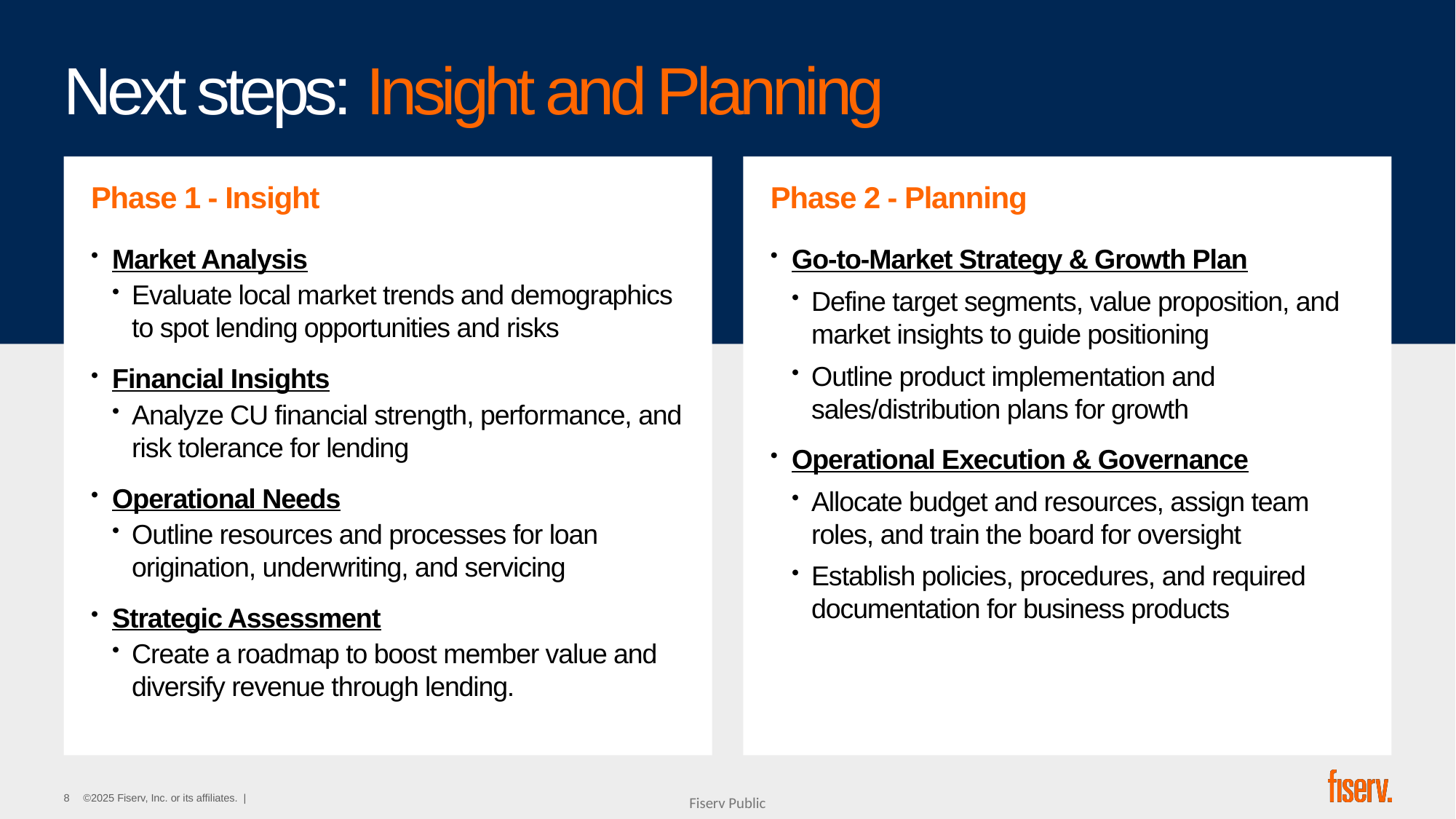

# Next steps: Insight and Planning
Phase 1 - Insight
Market Analysis
Evaluate local market trends and demographics to spot lending opportunities and risks
Financial Insights
Analyze CU financial strength, performance, and risk tolerance for lending
Operational Needs
Outline resources and processes for loan origination, underwriting, and servicing
Strategic Assessment
Create a roadmap to boost member value and diversify revenue through lending.

Phase 2 - Planning
Go-to-Market Strategy & Growth Plan
Define target segments, value proposition, and market insights to guide positioning
Outline product implementation and sales/distribution plans for growth
Operational Execution & Governance
Allocate budget and resources, assign team roles, and train the board for oversight
Establish policies, procedures, and required documentation for business products